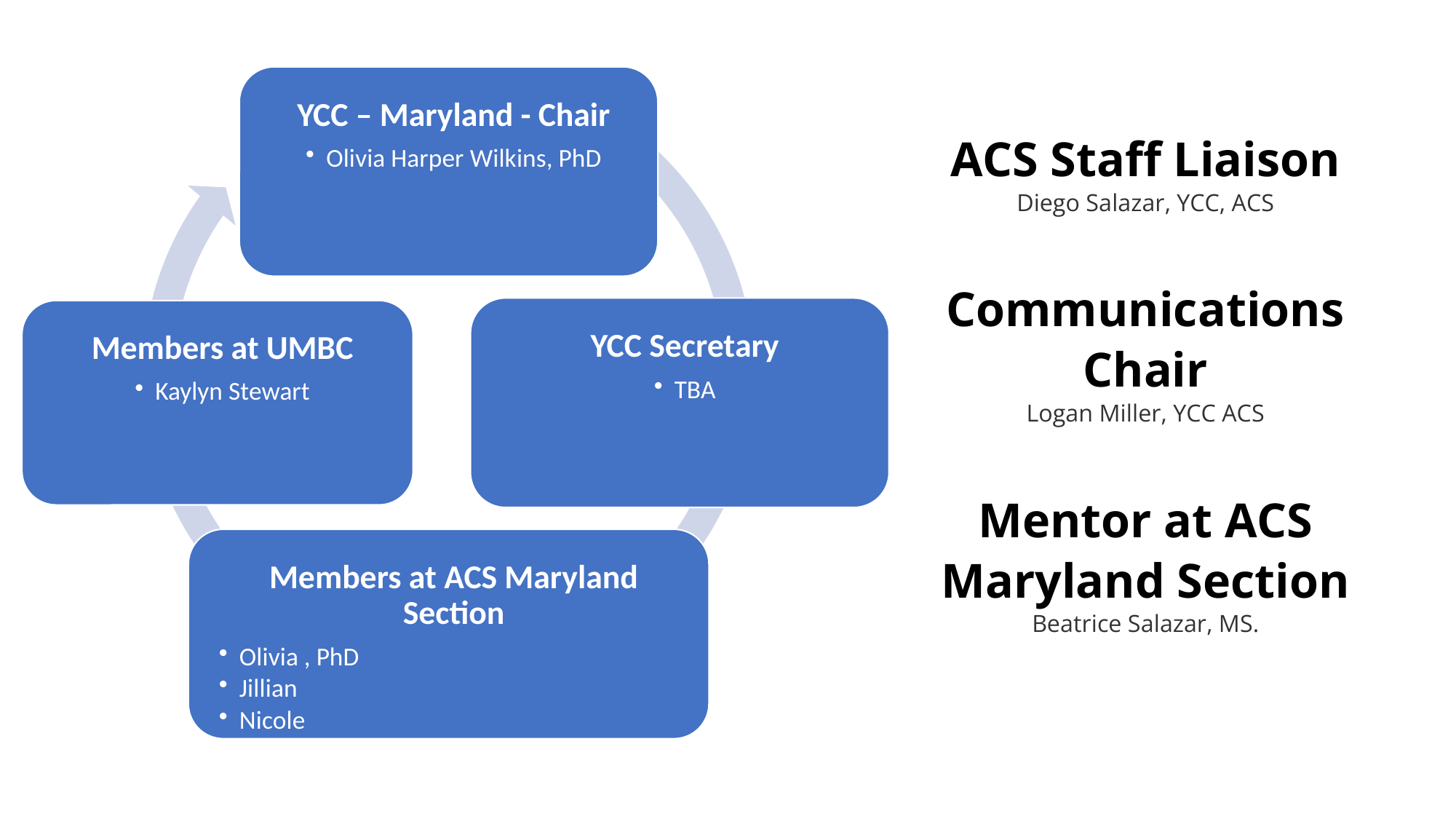

YCC – Maryland - Chair
Olivia Harper Wilkins, PhD
YCC Secretary
TBA
Members at ACS Maryland Section
Olivia , PhD
Jillian
Nicole
Members at UMBC
Kaylyn Stewart
# ACS Staff Liaison Diego Salazar, YCC, ACS Communications Chair Logan Miller, YCC ACS Mentor at ACS Maryland Section Beatrice Salazar, MS.